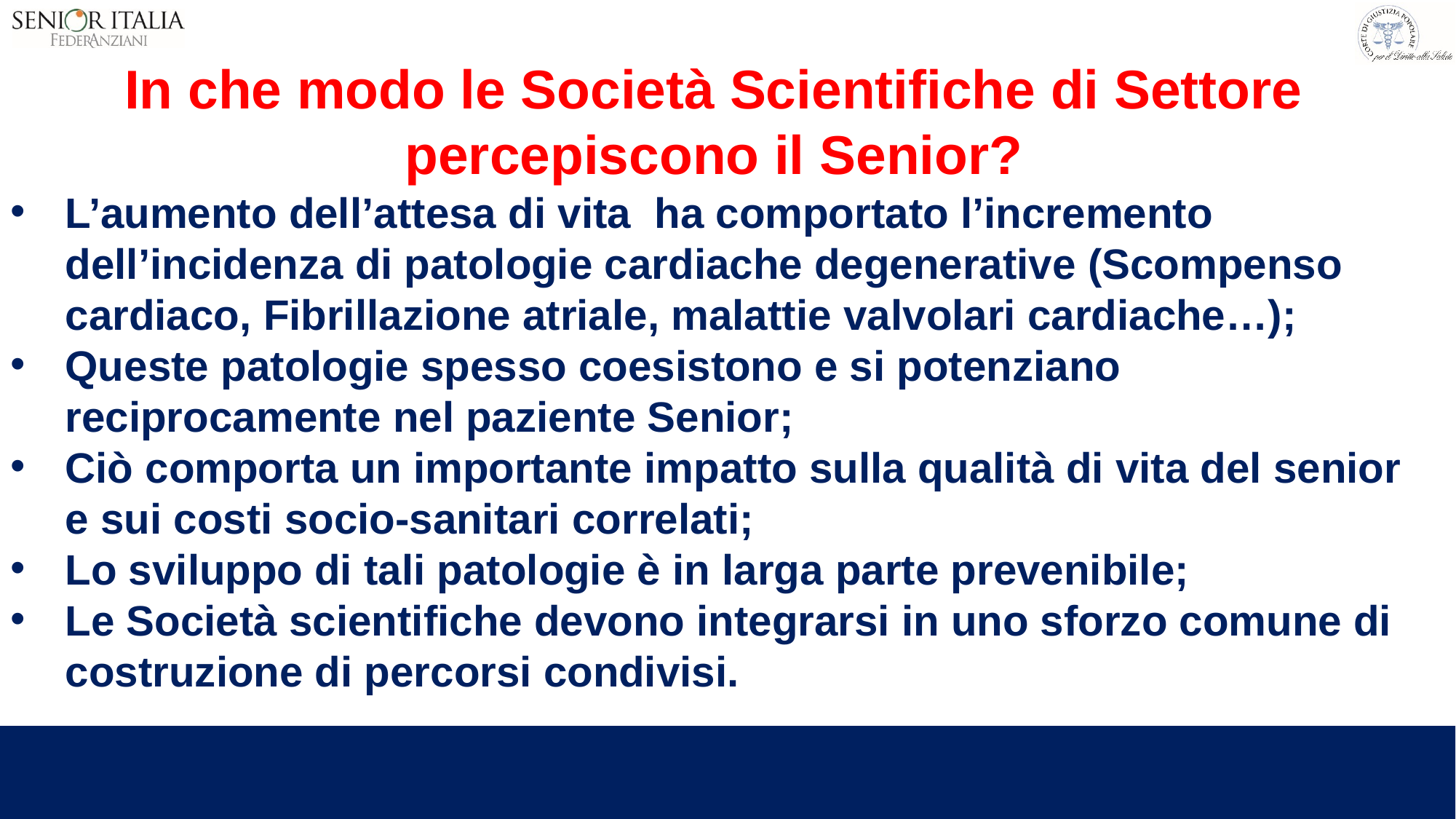

In che modo le Società Scientifiche di Settore percepiscono il Senior?
L’aumento dell’attesa di vita  ha comportato l’incremento dell’incidenza di patologie cardiache degenerative (Scompenso cardiaco, Fibrillazione atriale, malattie valvolari cardiache…);
Queste patologie spesso coesistono e si potenziano reciprocamente nel paziente Senior;
Ciò comporta un importante impatto sulla qualità di vita del senior e sui costi socio-sanitari correlati;
Lo sviluppo di tali patologie è in larga parte prevenibile;
Le Società scientifiche devono integrarsi in uno sforzo comune di costruzione di percorsi condivisi.